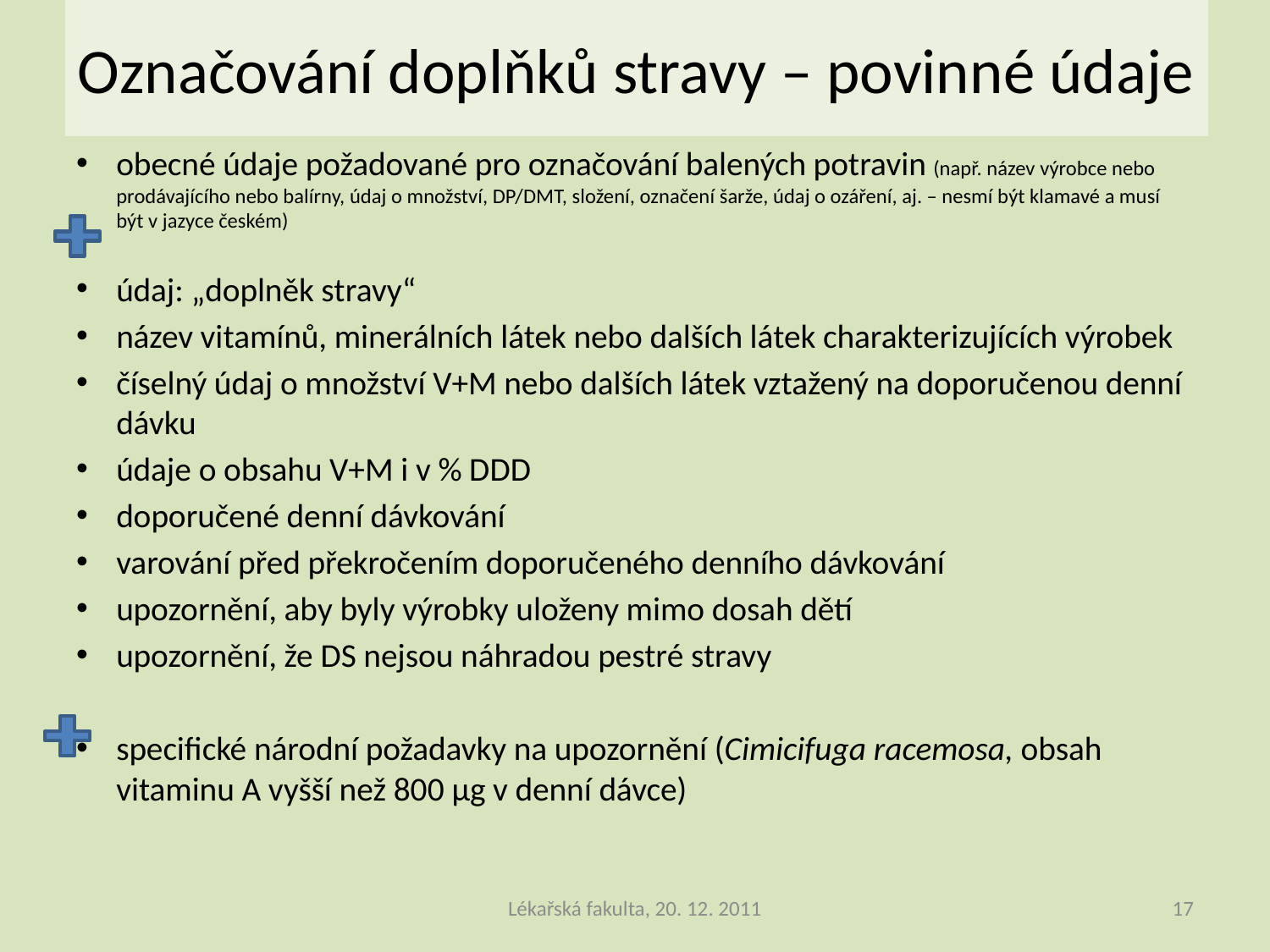

# Označování doplňků stravy – povinné údaje
obecné údaje požadované pro označování balených potravin (např. název výrobce nebo prodávajícího nebo balírny, údaj o množství, DP/DMT, složení, označení šarže, údaj o ozáření, aj. – nesmí být klamavé a musí být v jazyce českém)

údaj: „doplněk stravy“
název vitamínů, minerálních látek nebo dalších látek charakterizujících výrobek
číselný údaj o množství V+M nebo dalších látek vztažený na doporučenou denní dávku
údaje o obsahu V+M i v % DDD
doporučené denní dávkování
varování před překročením doporučeného denního dávkování
upozornění, aby byly výrobky uloženy mimo dosah dětí
upozornění, že DS nejsou náhradou pestré stravy

specifické národní požadavky na upozornění (Cimicifuga racemosa, obsah vitaminu A vyšší než 800 µg v denní dávce)

Lékařská fakulta, 20. 12. 2011
17